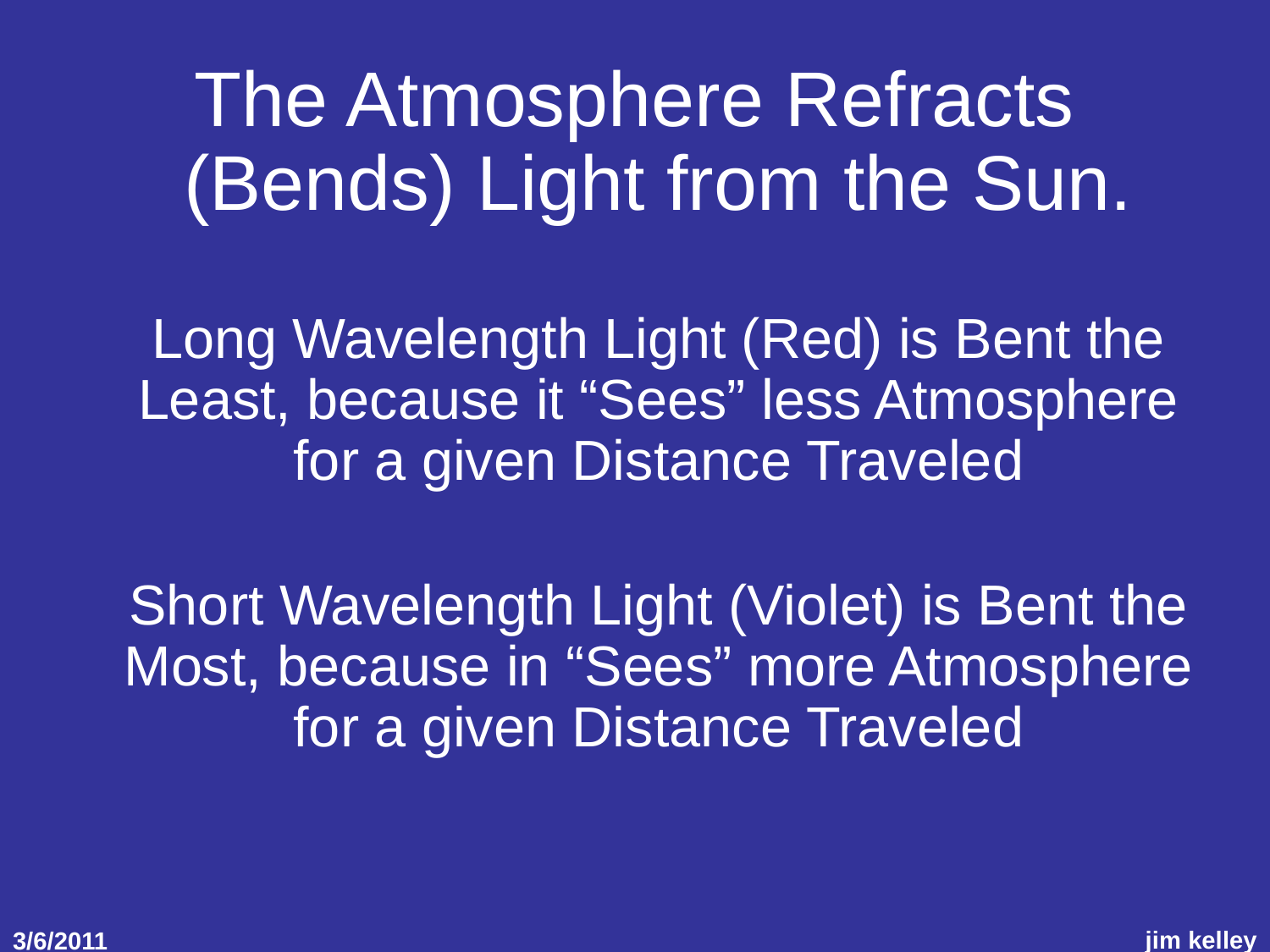

The Atmosphere Refracts (Bends) Light from the Sun.

	Long Wavelength Light (Red) is Bent the Least, because it “Sees” less Atmosphere for a given Distance Traveled

	Short Wavelength Light (Violet) is Bent the Most, because in “Sees” more Atmosphere for a given Distance Traveled
jim kelley
3/6/2011